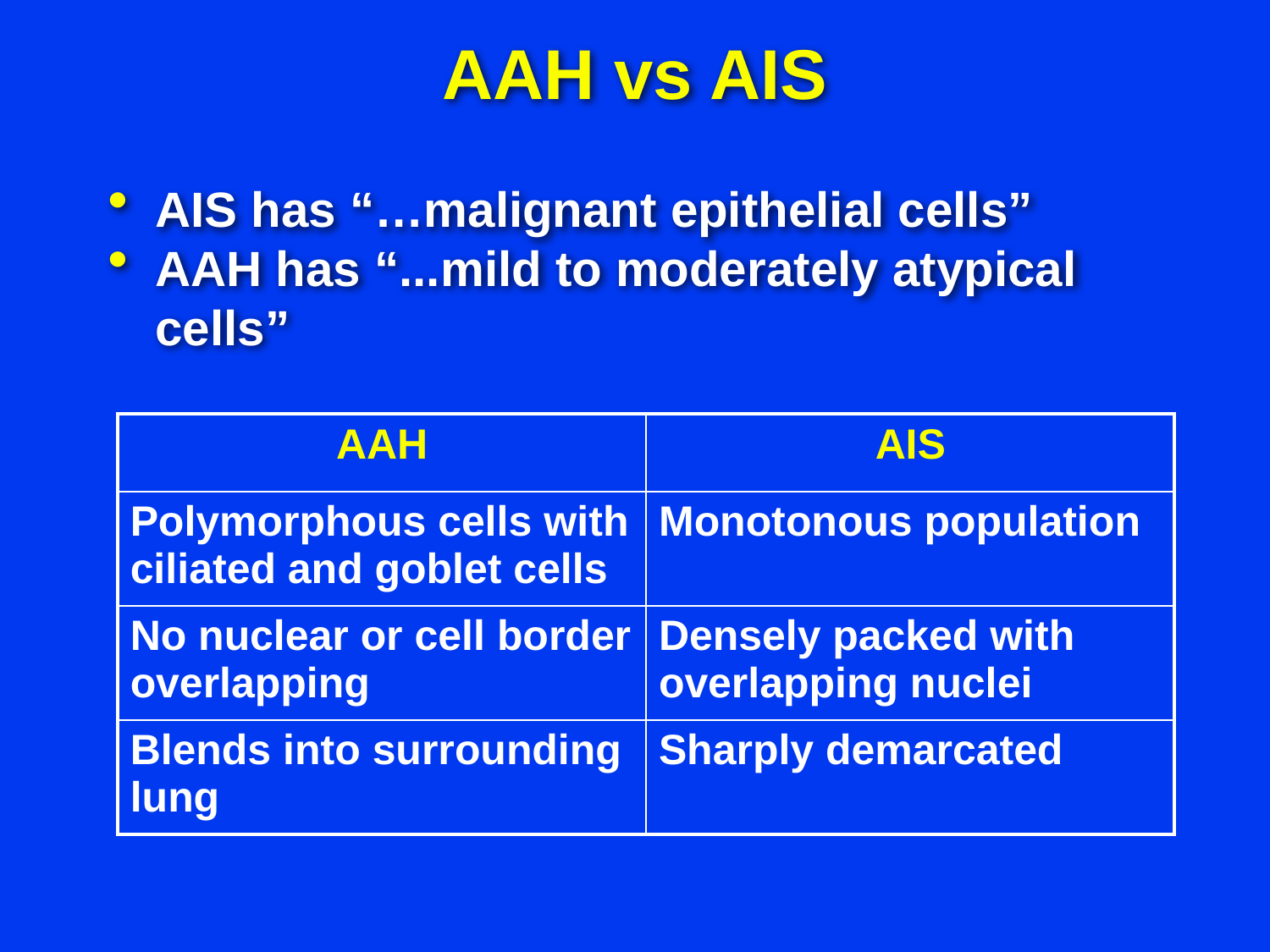

# AAH vs AIS
AIS has “…malignant epithelial cells”
AAH has “...mild to moderately atypical cells”
| AAH | AIS |
| --- | --- |
| Polymorphous cells with ciliated and goblet cells | Monotonous population |
| No nuclear or cell border overlapping | Densely packed with overlapping nuclei |
| Blends into surrounding lung | Sharply demarcated |